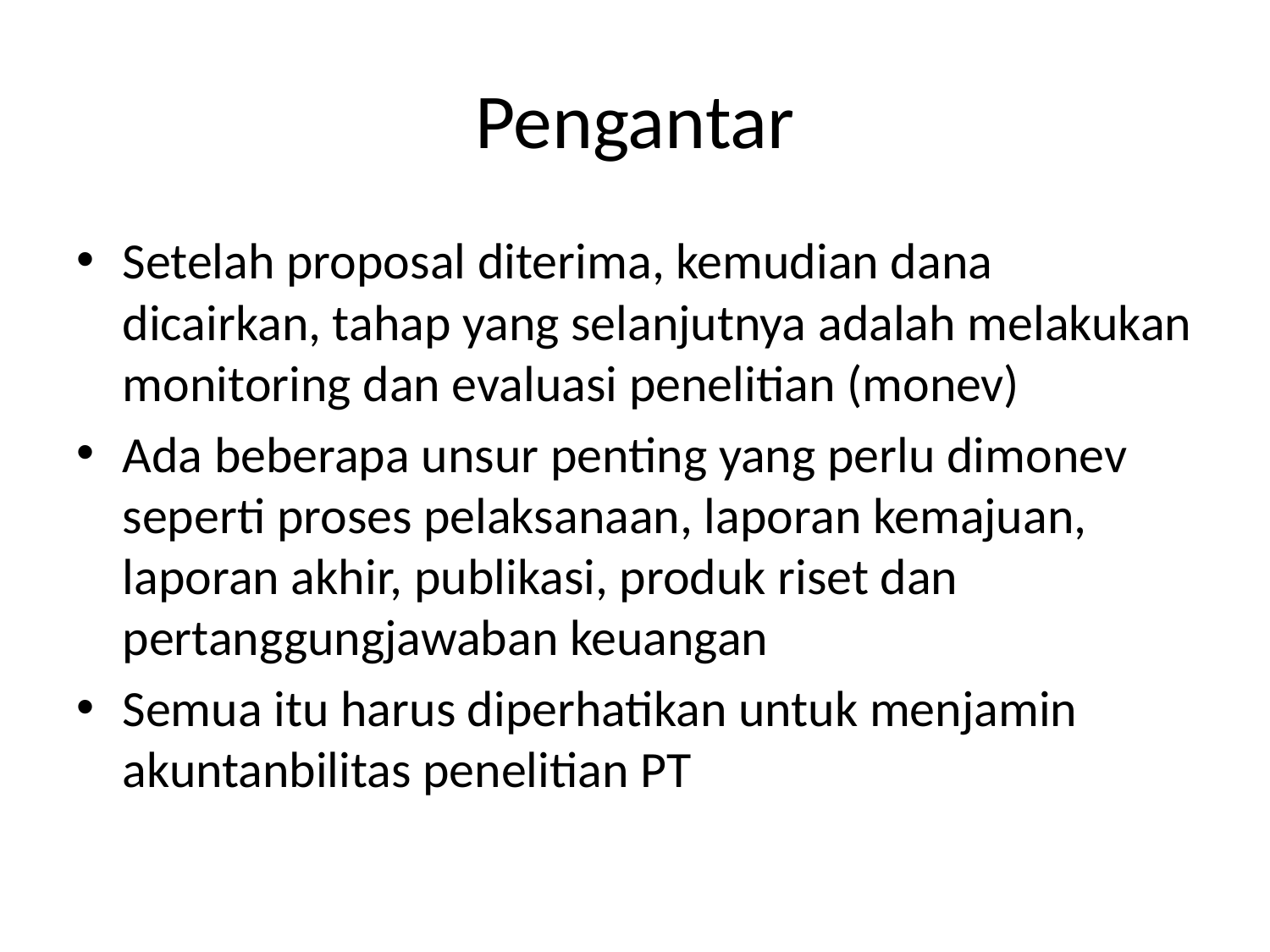

# Pengantar
Setelah proposal diterima, kemudian dana dicairkan, tahap yang selanjutnya adalah melakukan monitoring dan evaluasi penelitian (monev)
Ada beberapa unsur penting yang perlu dimonev seperti proses pelaksanaan, laporan kemajuan, laporan akhir, publikasi, produk riset dan pertanggungjawaban keuangan
Semua itu harus diperhatikan untuk menjamin akuntanbilitas penelitian PT